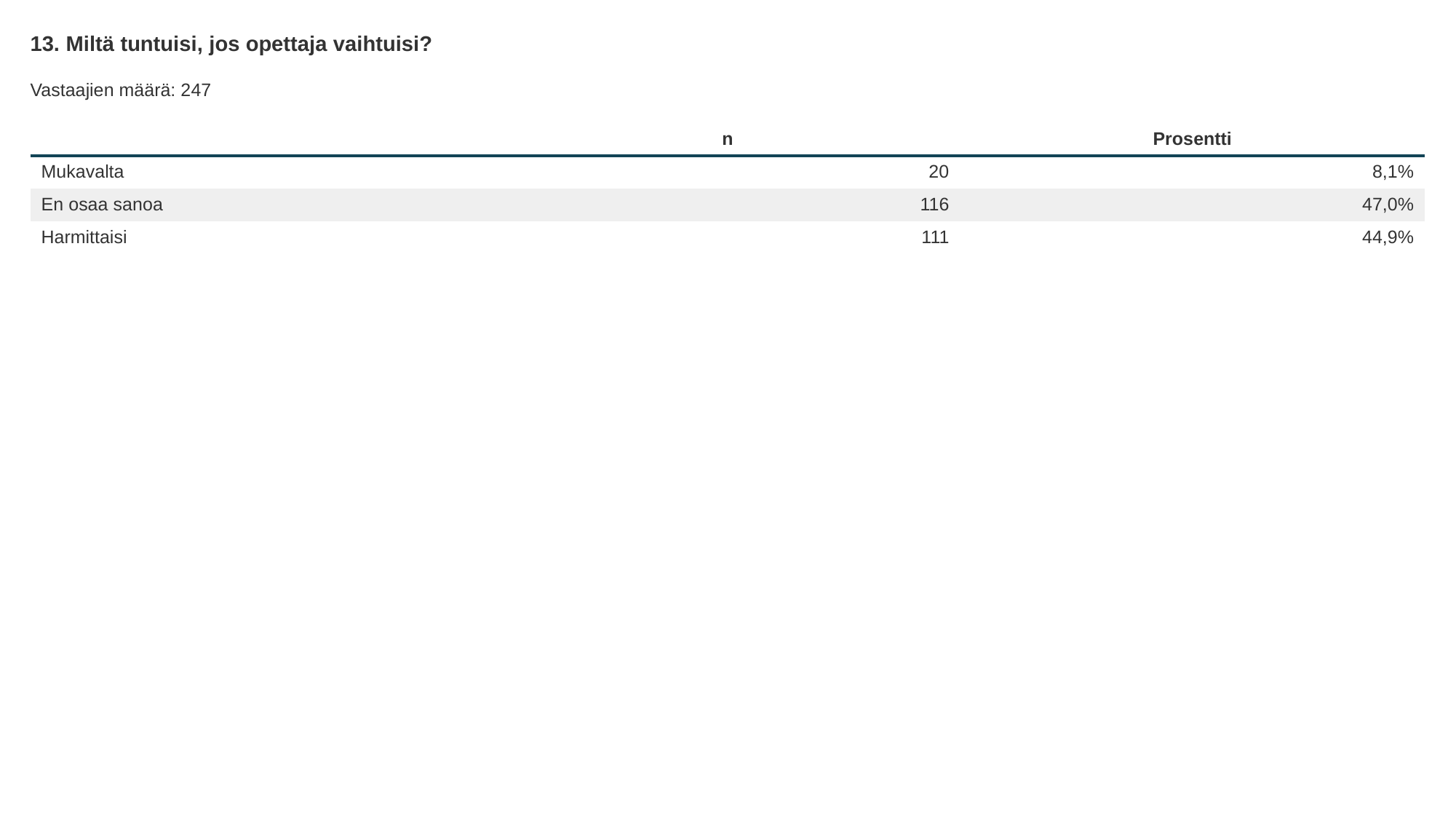

13. Miltä tuntuisi, jos opettaja vaihtuisi?
Vastaajien määrä: 247
|  | n | Prosentti |
| --- | --- | --- |
| Mukavalta | 20 | 8,1% |
| En osaa sanoa | 116 | 47,0% |
| Harmittaisi | 111 | 44,9% |